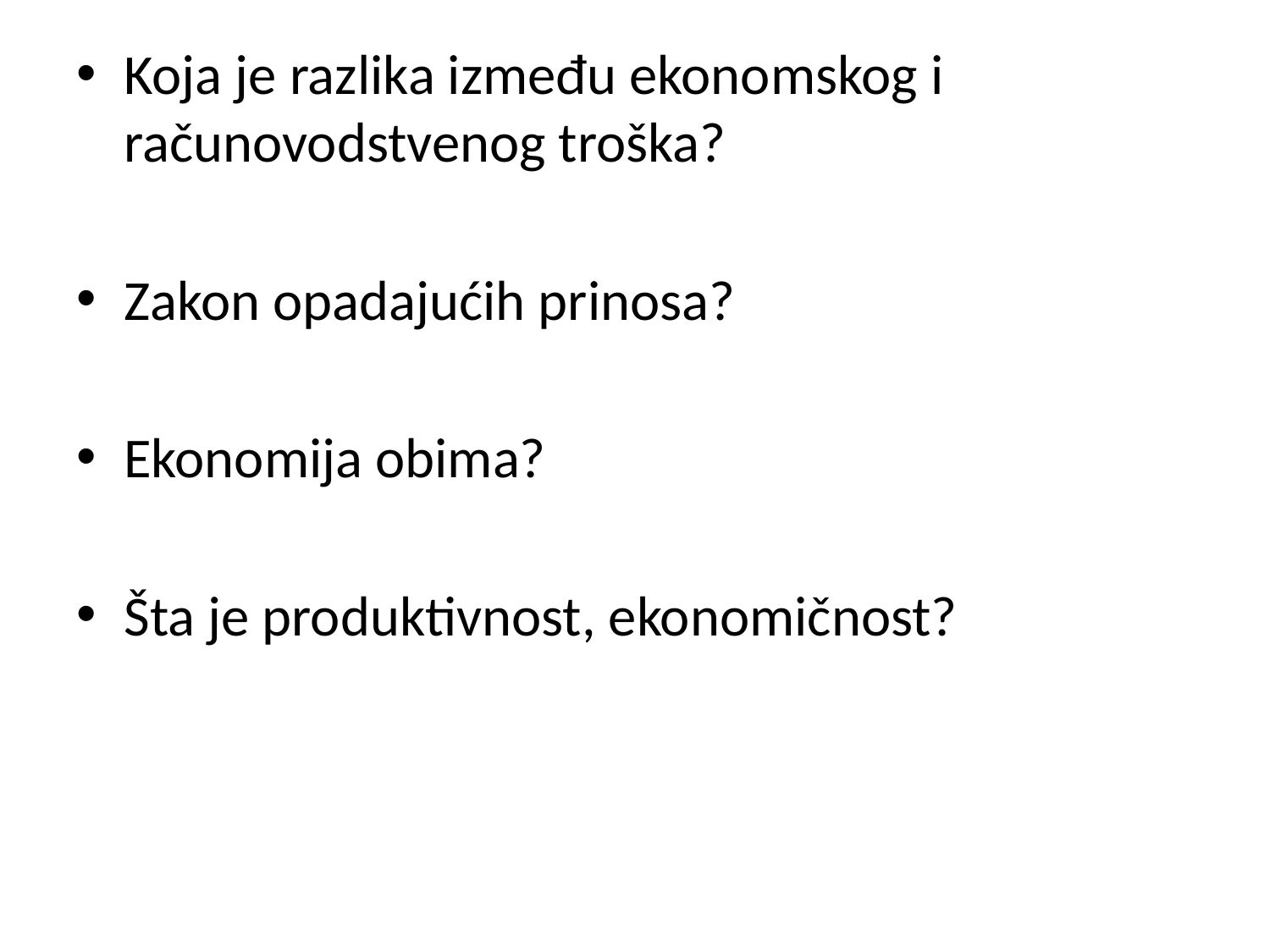

Koja je razlika između ekonomskog i računovodstvenog troška?

Zakon opadajućih prinosa?

Ekonomija obima?

Šta je produktivnost, ekonomičnost?